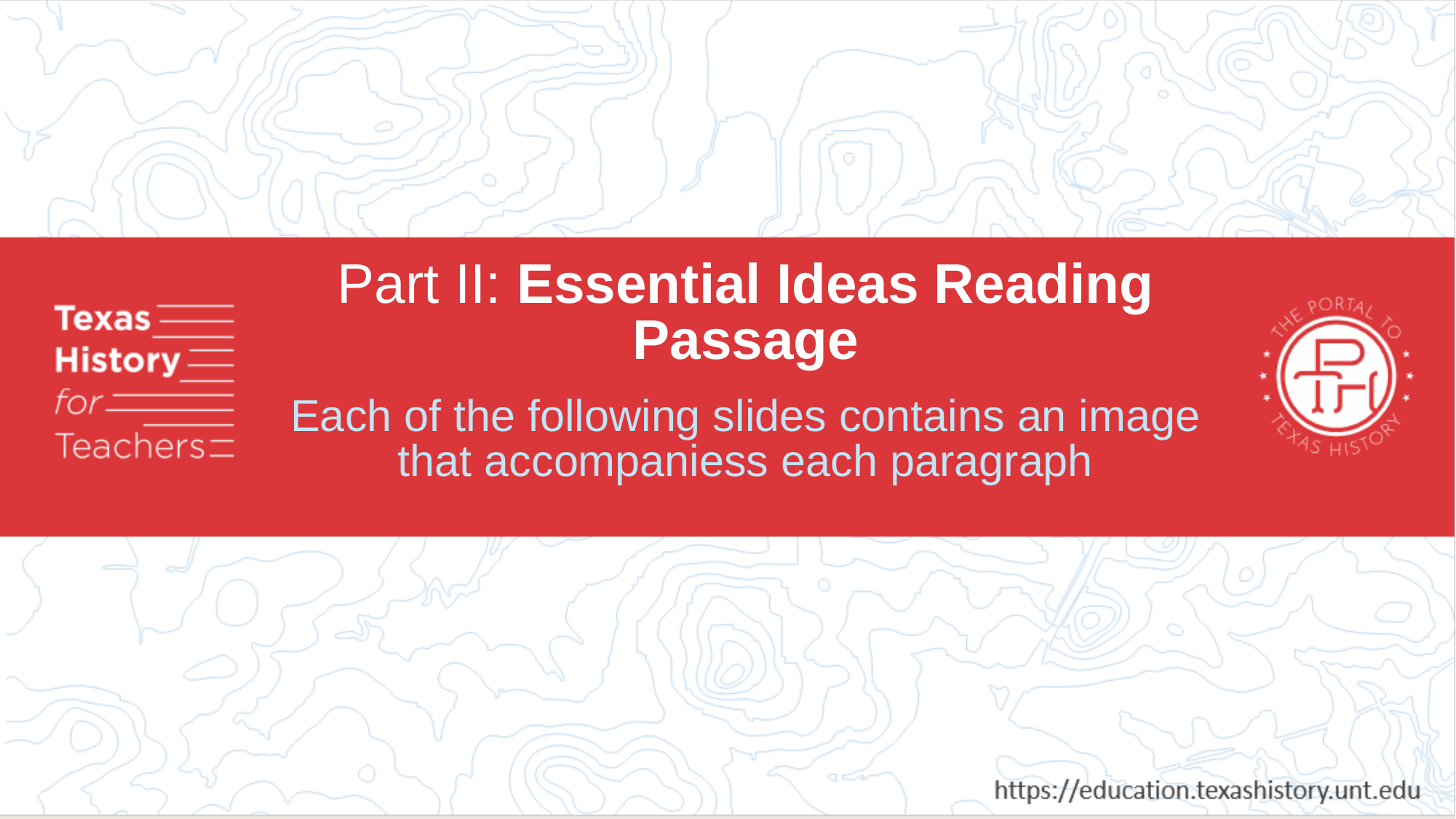

Part II: Essential Ideas Reading Passage
Each of the following slides contains an image that accompaniess each paragraph